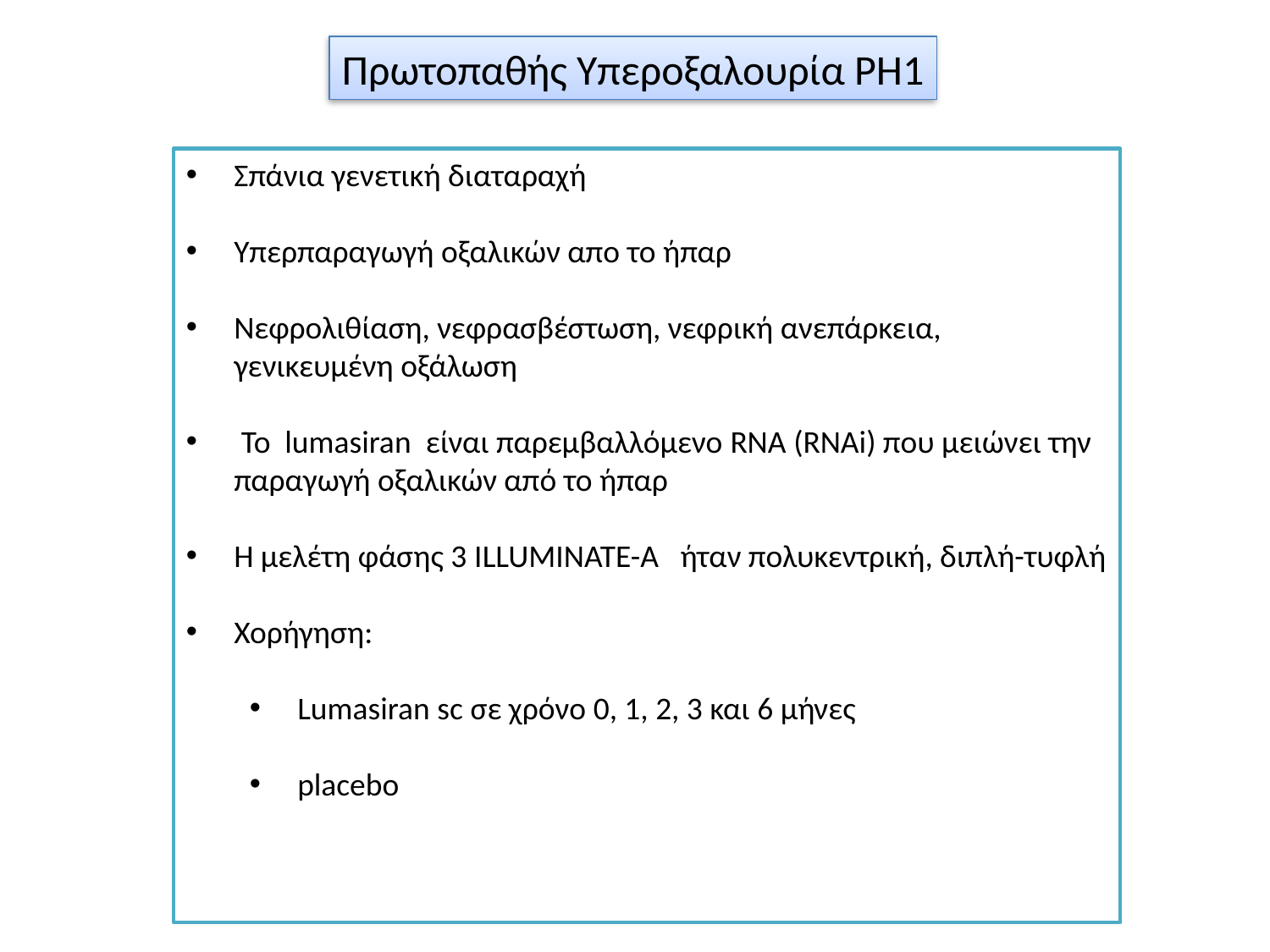

Πρωτοπαθής Υπεροξαλουρία PH1
Σπάνια γενετική διαταραχή

Υπερπαραγωγή οξαλικών απο το ήπαρ

Νεφρολιθίαση, νεφρασβέστωση, νεφρική ανεπάρκεια, γενικευμένη οξάλωση

 Το  lumasiran  είναι παρεμβαλλόμενο RNA (RNAi) που μειώνει την παραγωγή οξαλικών από το ήπαρ

Η μελέτη φάσης 3 ILLUMINATE-A   ήταν πολυκεντρική, διπλή-τυφλή

Χορήγηση:

Lumasiran sc σε χρόνο 0, 1, 2, 3 και 6 μήνες

placebo